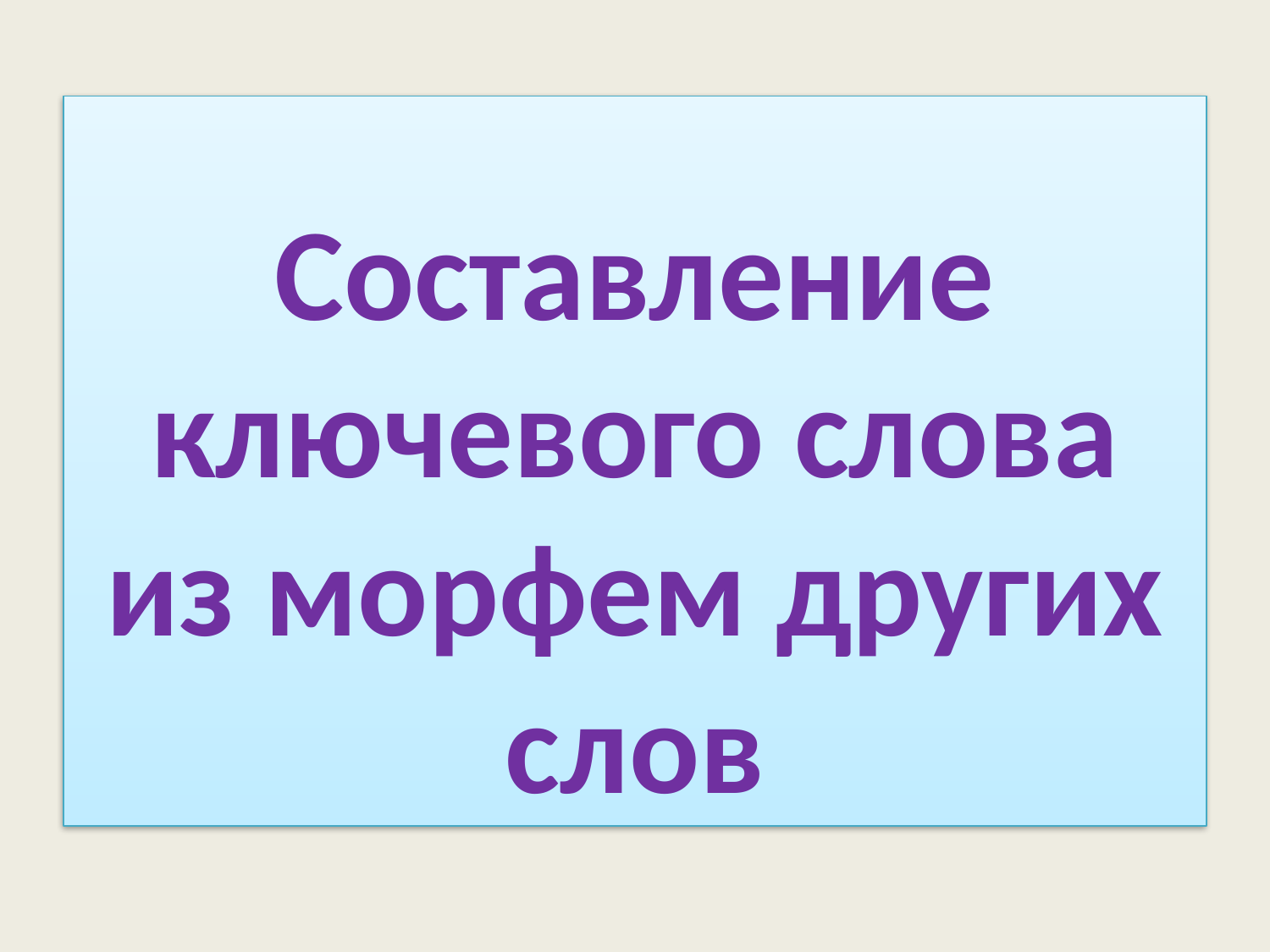

# Составление ключевого слова из морфем других слов